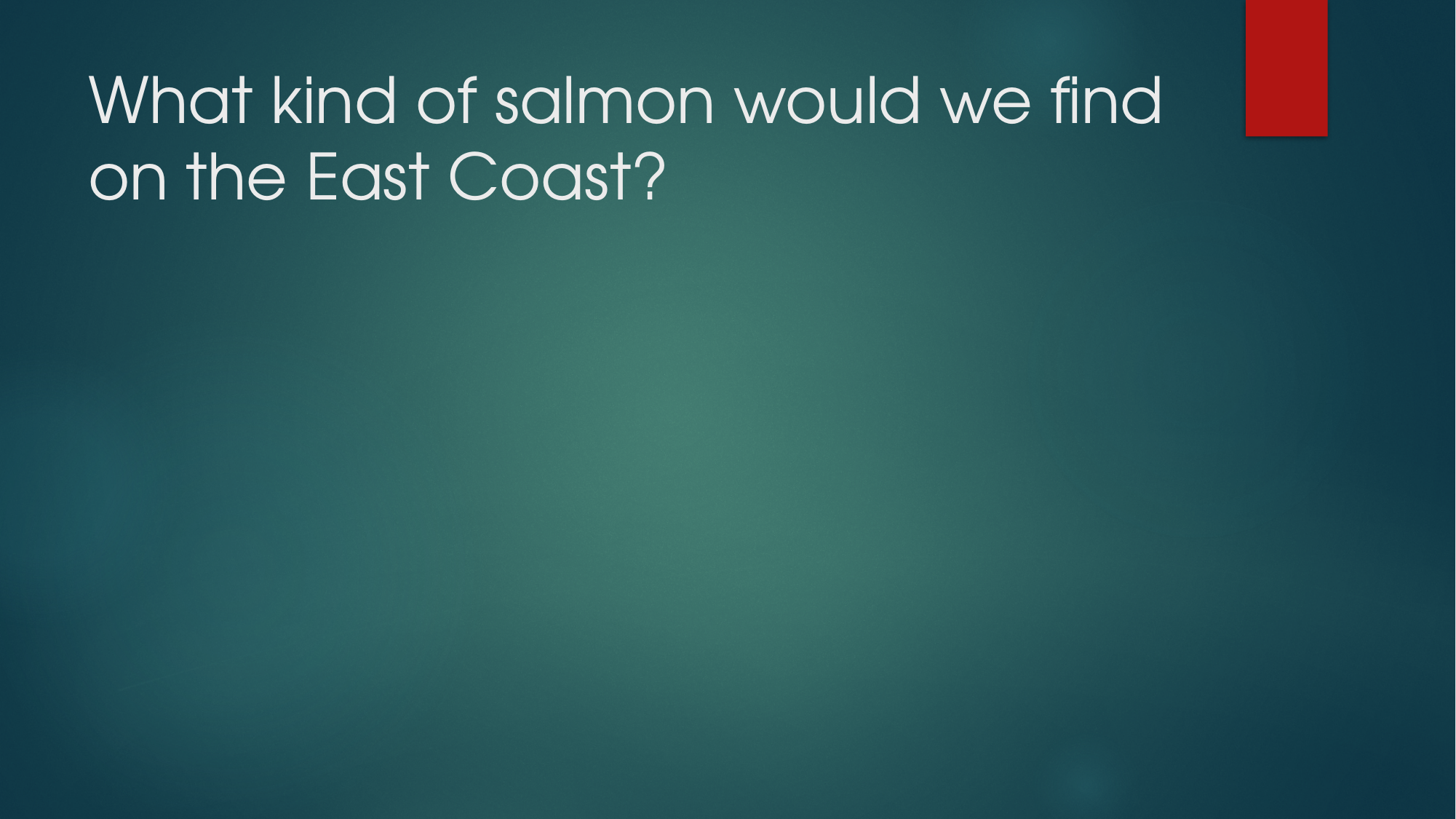

# What kind of salmon would we find on the East Coast?